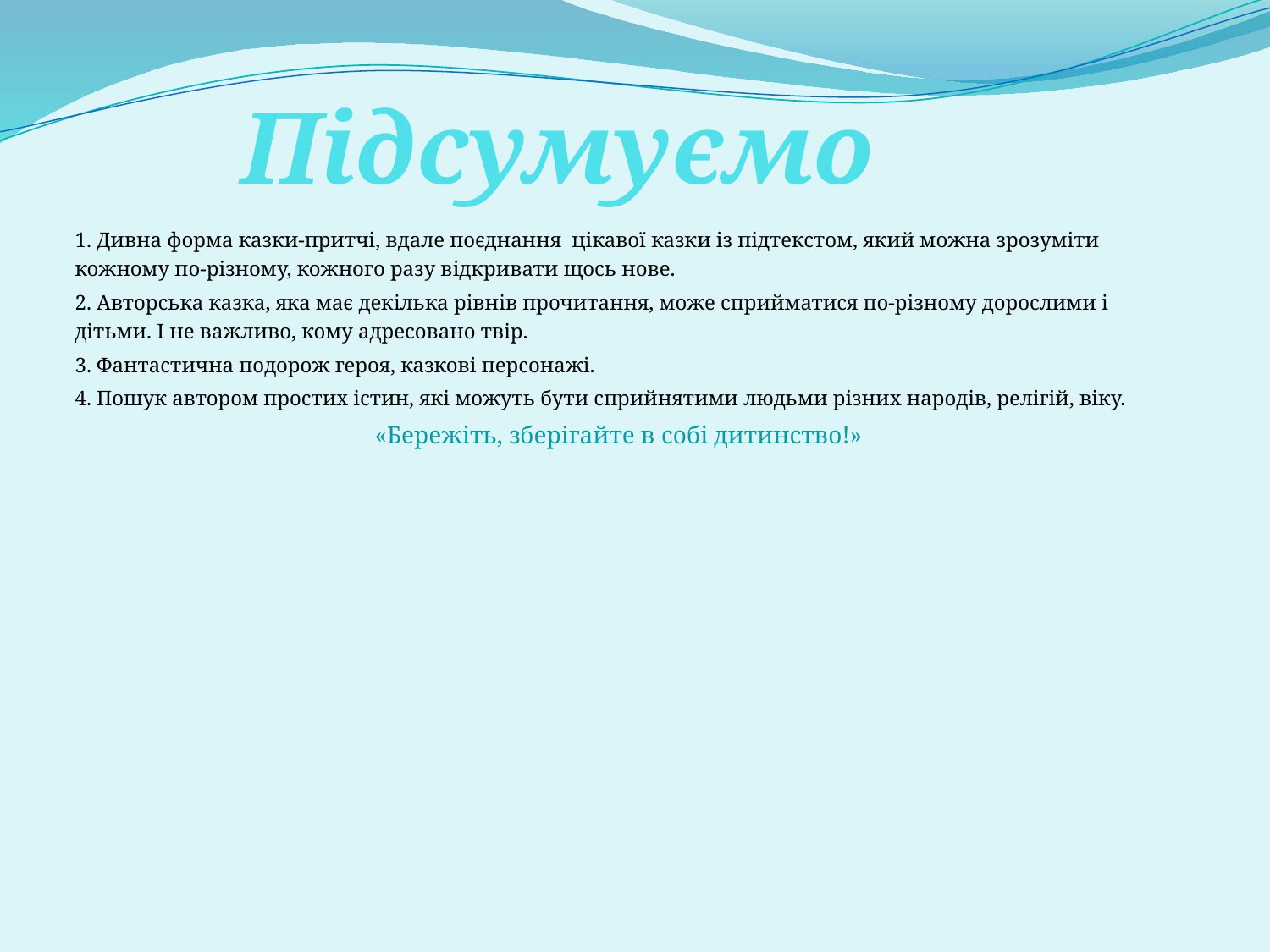

# Підсумуємо
1. Дивна форма казки-притчі, вдале поєднання  цікавої казки із підтекстом, який можна зрозуміти кожному по-різному, кожного разу відкривати щось нове.
2. Авторська казка, яка має декілька рівнів прочитання, може сприйматися по-різному дорослими і дітьми. І не важливо, кому адресовано твір.
3. Фантастична подорож героя, казкові персонажі.
4. Пошук автором простих істин, які можуть бути сприйнятими людьми різних народів, релігій, віку.
«Бережіть, зберігайте в собі дитинство!»